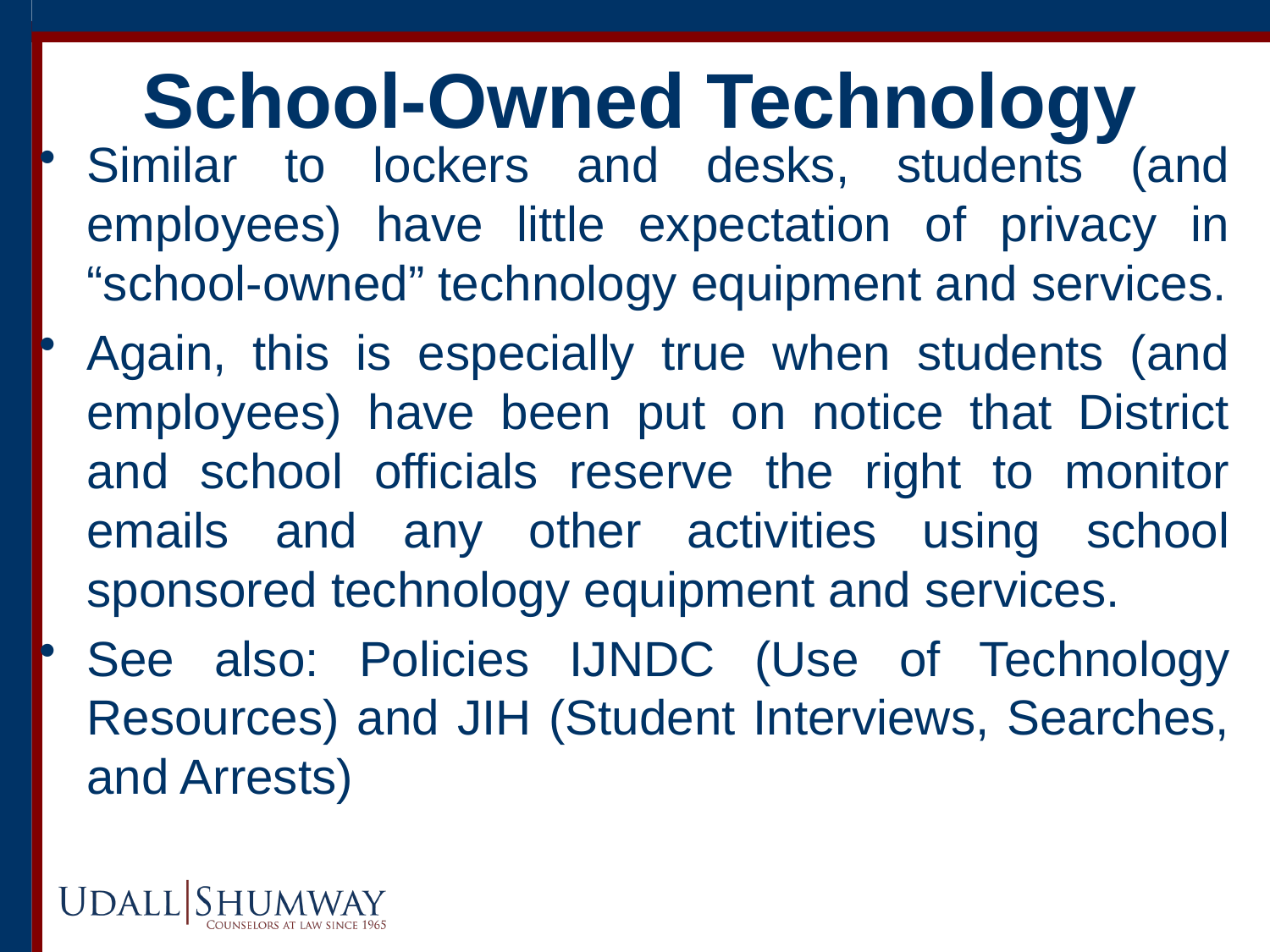

18
# School-Owned Technology
Similar to lockers and desks, students (and employees) have little expectation of privacy in “school-owned” technology equipment and services.
Again, this is especially true when students (and employees) have been put on notice that District and school officials reserve the right to monitor emails and any other activities using school sponsored technology equipment and services.
See also: Policies IJNDC (Use of Technology Resources) and JIH (Student Interviews, Searches, and Arrests)